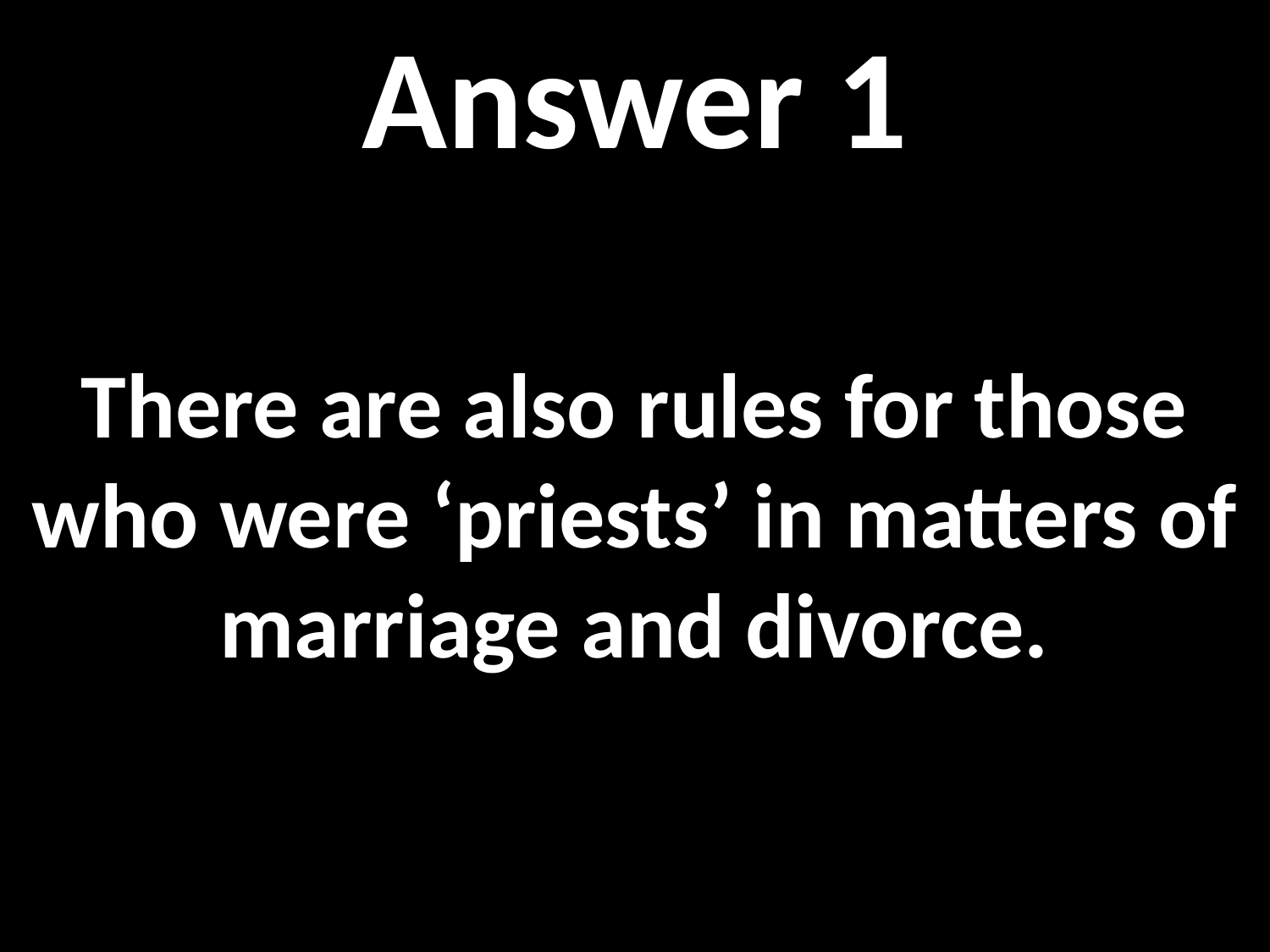

Answer 1
There are also rules for those who were ‘priests’ in matters of marriage and divorce.